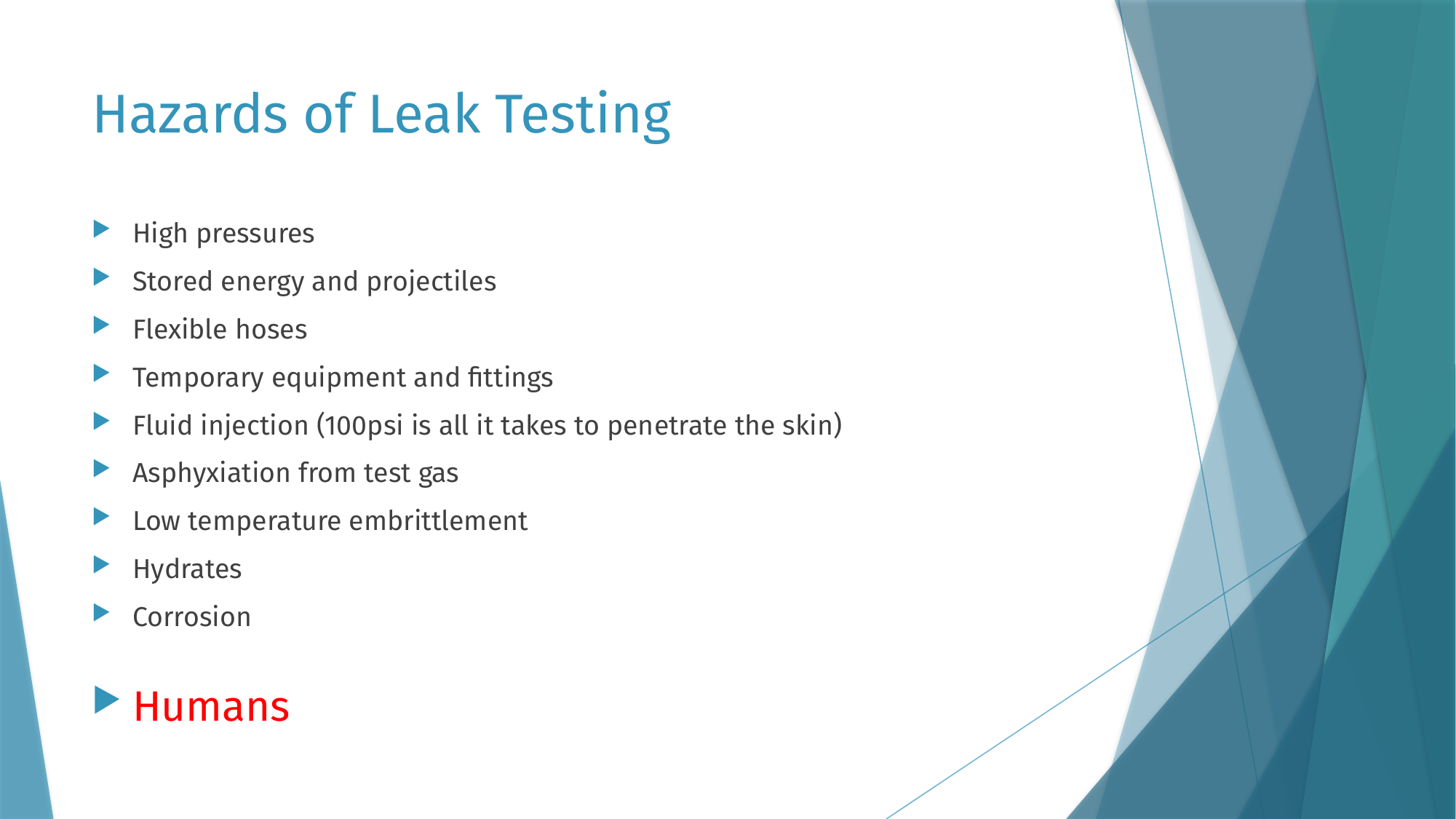

# Hazards of Leak Testing
High pressures
Stored energy and projectiles
Flexible hoses
Temporary equipment and fittings
Fluid injection (100psi is all it takes to penetrate the skin)
Asphyxiation from test gas
Low temperature embrittlement
Hydrates
Corrosion

Humans